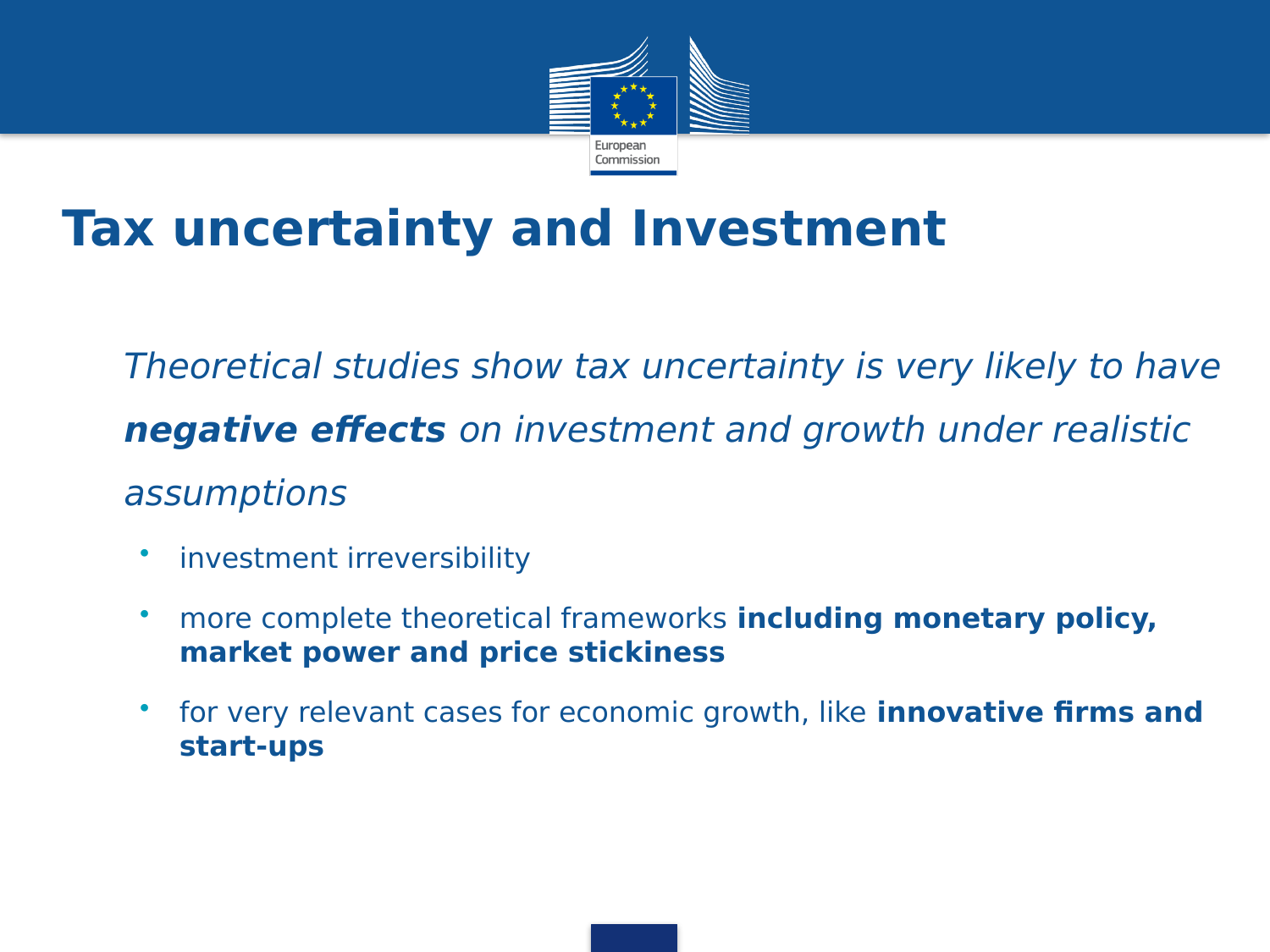

# Tax uncertainty and Investment
Theoretical studies show tax uncertainty is very likely to have negative effects on investment and growth under realistic assumptions
investment irreversibility
more complete theoretical frameworks including monetary policy, market power and price stickiness
for very relevant cases for economic growth, like innovative firms and start-ups